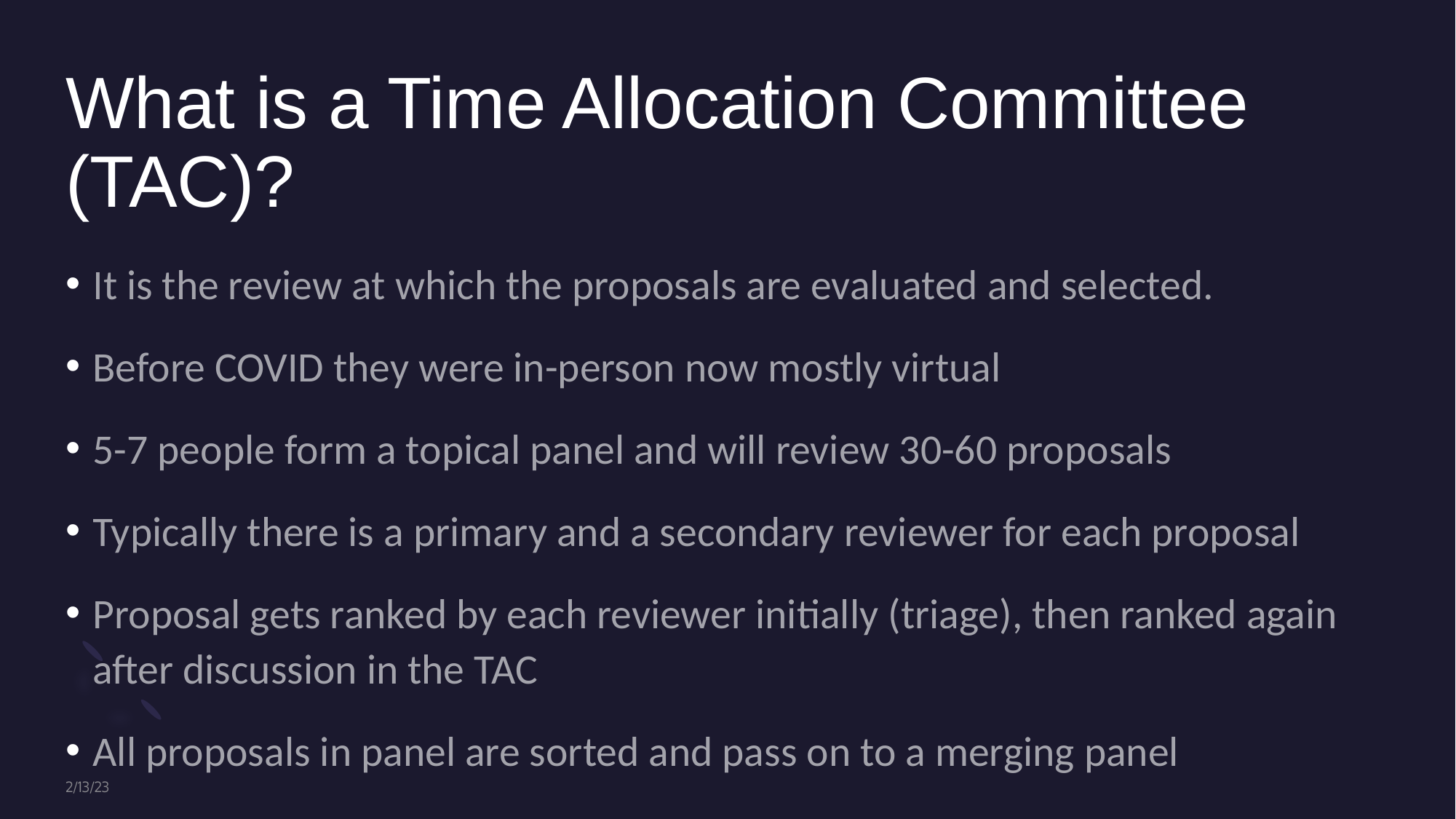

# What is a Time Allocation Committee (TAC)?
It is the review at which the proposals are evaluated and selected.
Before COVID they were in-person now mostly virtual
5-7 people form a topical panel and will review 30-60 proposals
Typically there is a primary and a secondary reviewer for each proposal
Proposal gets ranked by each reviewer initially (triage), then ranked again after discussion in the TAC
All proposals in panel are sorted and pass on to a merging panel
2/13/23